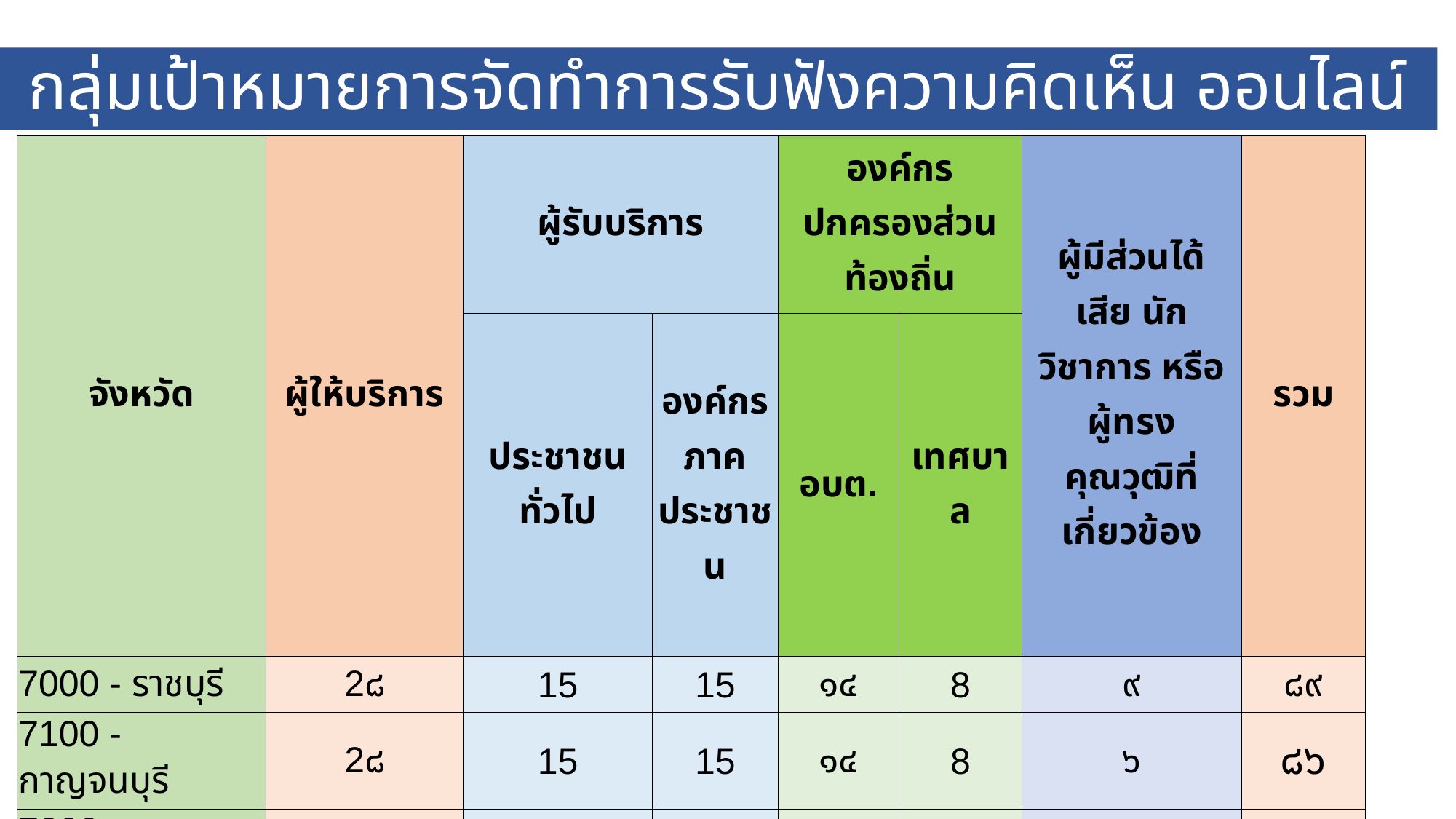

# กลุ่มเป้าหมายการจัดทำการรับฟังความคิดเห็น ออนไลน์
| จังหวัด | ผู้ให้บริการ | ผู้รับบริการ |  | องค์กรปกครองส่วนท้องถิ่น |  | ผู้มีส่วนได้เสีย นักวิชาการ หรือผู้ทรงคุณวุฒิที่เกี่ยวข้อง | รวม |
| --- | --- | --- | --- | --- | --- | --- | --- |
|  |  | ประชาชนทั่วไป | องค์กรภาคประชาชน | อบต. | เทศบาล |  |  |
| 7000 - ราชบุรี | 2๘ | 15 | 15 | ๑๔ | 8 | ๙ | ๘๙ |
| 7100 - กาญจนบุรี | 2๘ | 15 | 15 | ๑๔ | 8 | ๖ | ๘๖ |
| 7200 - สุพรรณบุรี | 2๘ | 15 | 15 | ๑๓ | 8 | ๖ | ๘๕ |
| 7300 - นครปฐม | 2๘ | 15 | 15 | ๑๓ | 8 | ๖ | ๘๕ |
| 7400 - สมุทรสาคร | 1๖ | 10 | 10 | ๑๐ | 5 | ๔ | ๕๕ |
| 7500 - สมุทรสงคราม | 1๖ | 10 | 10 | ๑๐ | 3 | ๔ | ๕๓ |
| 7600 - เพชรบุรี | 2๘ | 10 | 10 | ๑๓ | 5 | ๙ | ๗๕ |
| 7700 - ประจวบคีรีขันธ์ | 2๘ | 10 | 10 | ๑๓ | 5 | ๖ | ๗๒ |
| รวม | ๒๐๐ | 100 | 100 | ๑๐0 | 50 | ๕๐ | ๖๐๐ |
8